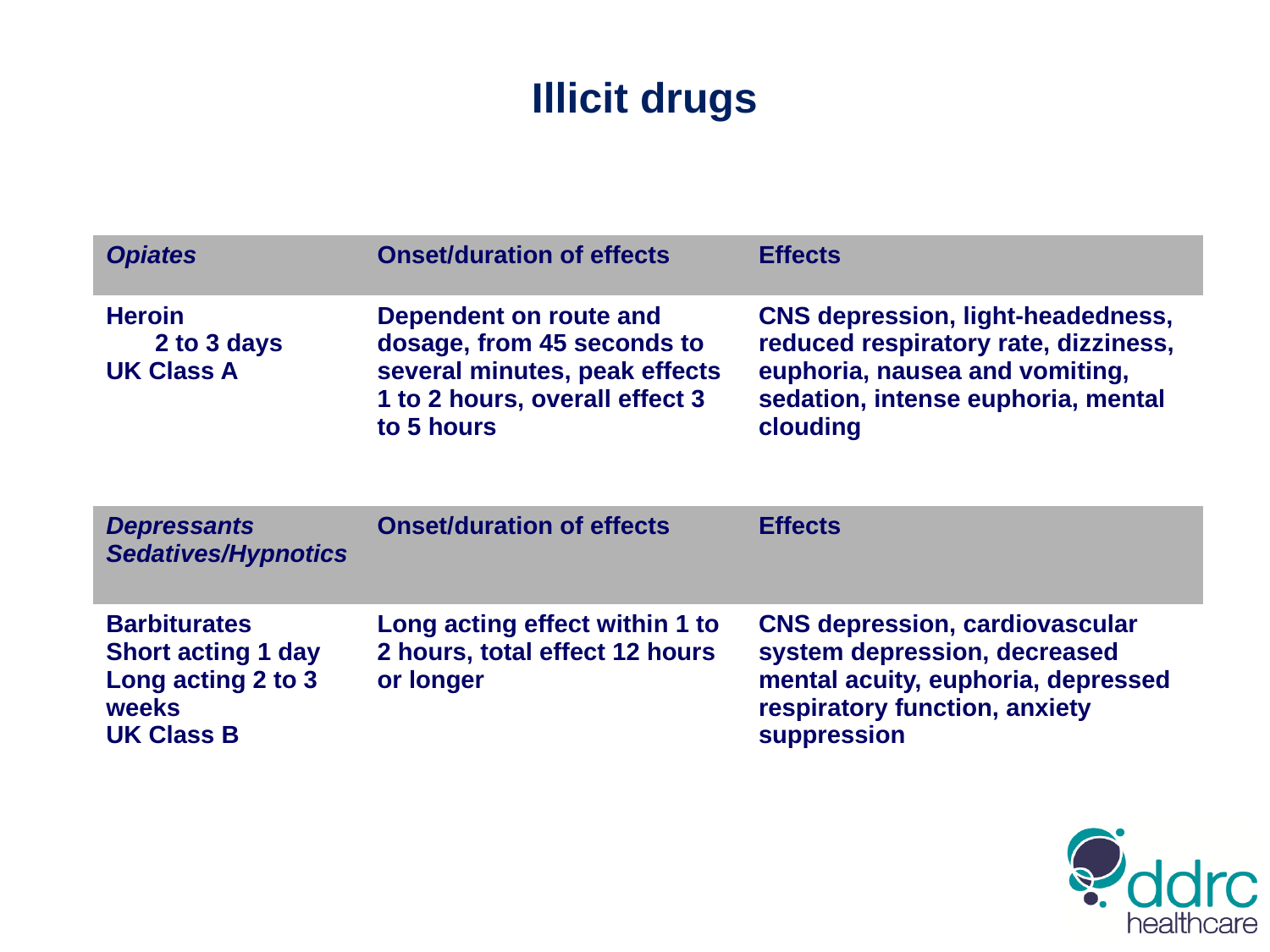

Illicit drugs
| Opiates | Onset/duration of effects | Effects |
| --- | --- | --- |
| Heroin 2 to 3 days UK Class A | Dependent on route and dosage, from 45 seconds to several minutes, peak effects 1 to 2 hours, overall effect 3 to 5 hours | CNS depression, light-headedness, reduced respiratory rate, dizziness, euphoria, nausea and vomiting, sedation, intense euphoria, mental clouding |
| Depressants Sedatives/Hypnotics | Onset/duration of effects | Effects |
| Barbiturates Short acting 1 day Long acting 2 to 3 weeks UK Class B | Long acting effect within 1 to 2 hours, total effect 12 hours or longer | CNS depression, cardiovascular system depression, decreased mental acuity, euphoria, depressed respiratory function, anxiety suppression |